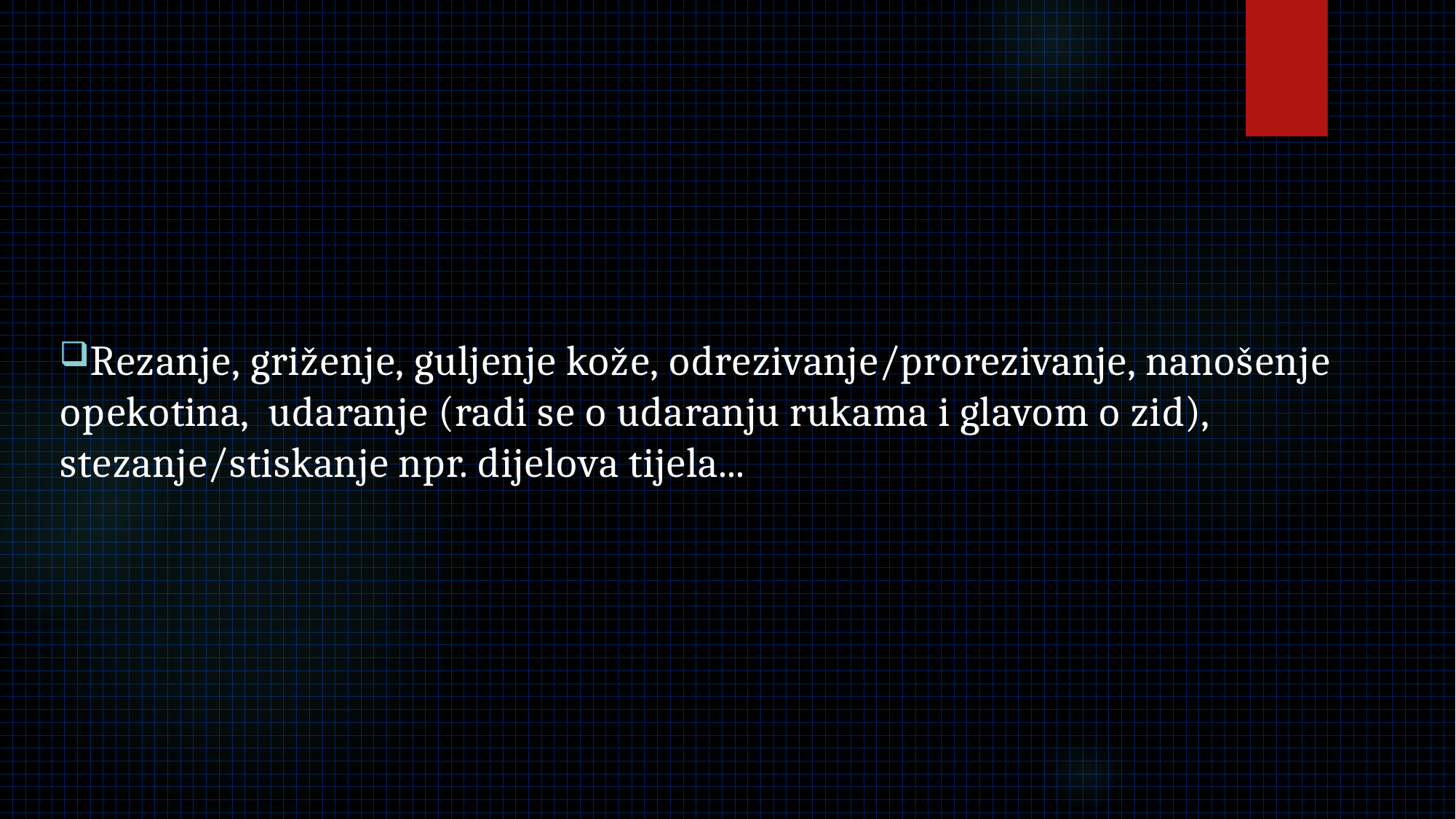

Rezanje, griženje, guljenje kože, odrezivanje/prorezivanje, nanošenje opekotina,  udaranje (radi se o udaranju rukama i glavom o zid), stezanje/stiskanje npr. dijelova tijela...